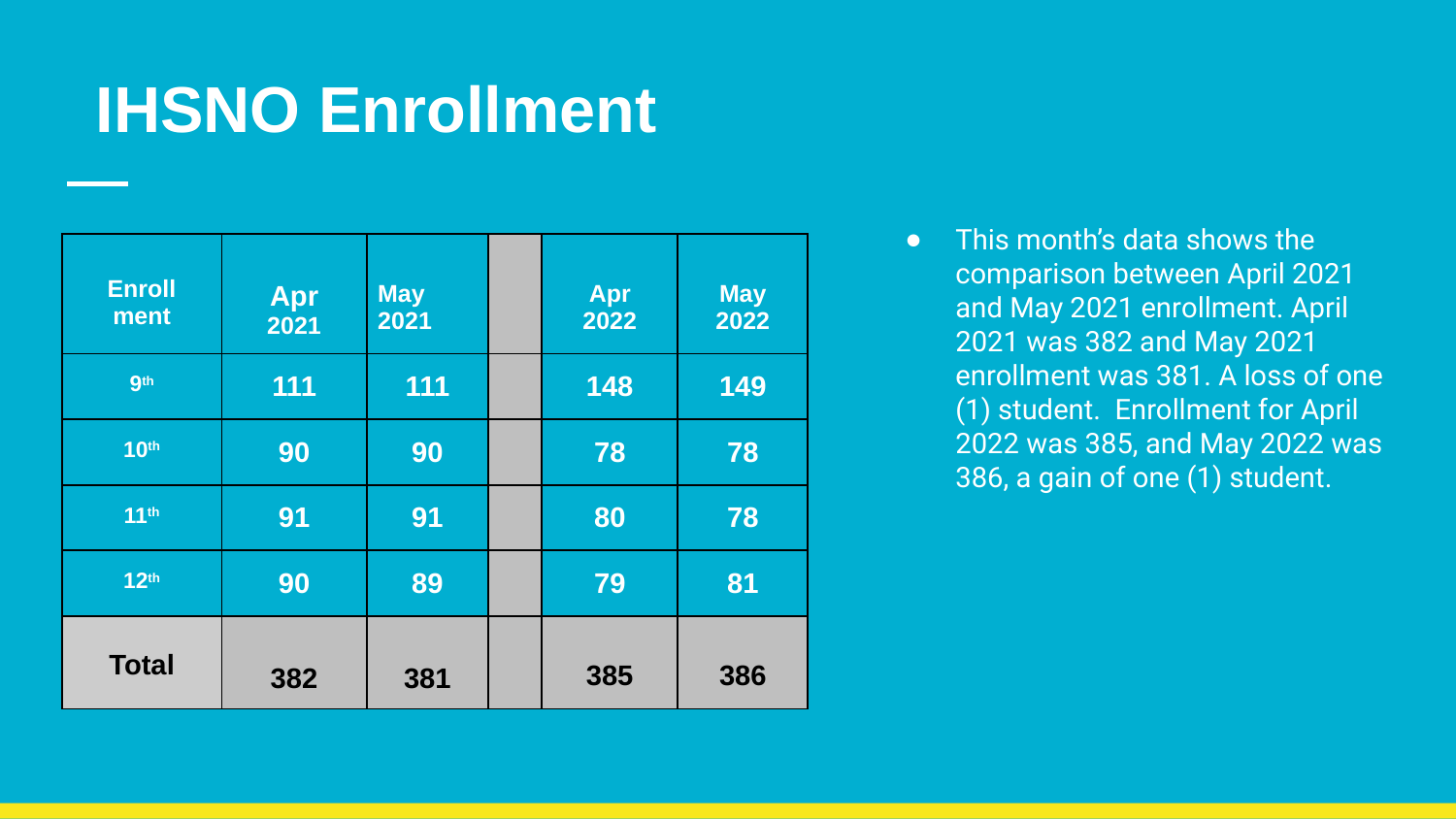

# IHSNO Enrollment

This month’s data shows the comparison between April 2021 and May 2021 enrollment. April 2021 was 382 and May 2021 enrollment was 381. A loss of one (1) student.  Enrollment for April 2022 was 385, and May 2022 was 386, a gain of one (1) student.

| Enroll ment | Apr 2021 | May 2021 |  | Apr 2022 | May 2022 |
| --- | --- | --- | --- | --- | --- |
| 9th | 111 | 111 |  | 148 | 149 |
| 10th | 90 | 90 |  | 78 | 78 |
| 11th | 91 | 91 |  | 80 | 78 |
| 12th | 90 | 89 |  | 79 | 81 |
| Total | 382 | 381 |  | 385 | 386 |